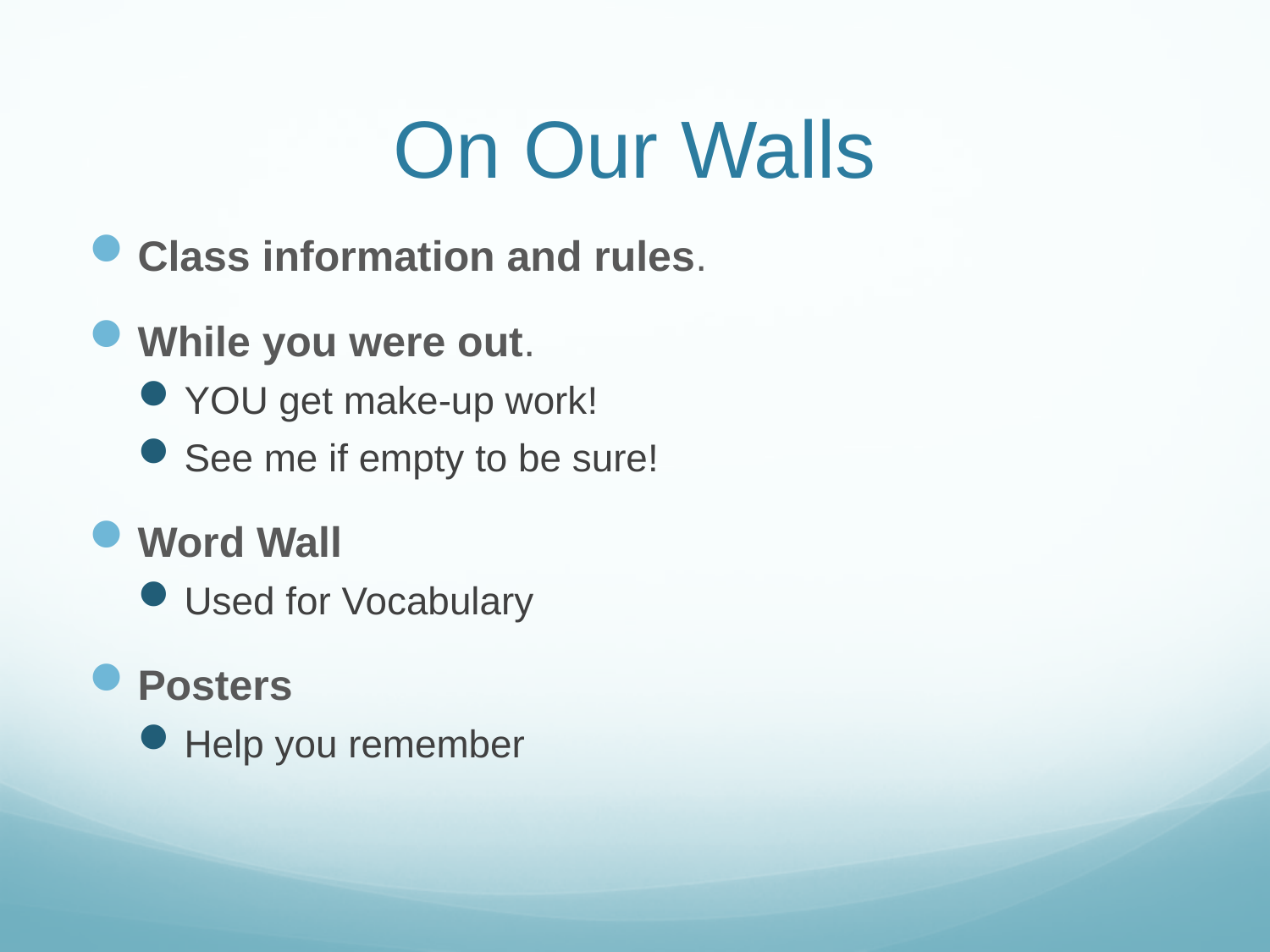

# On Our Walls
Class information and rules.
While you were out.
YOU get make-up work!
See me if empty to be sure!
Word Wall
Used for Vocabulary
Posters
Help you remember